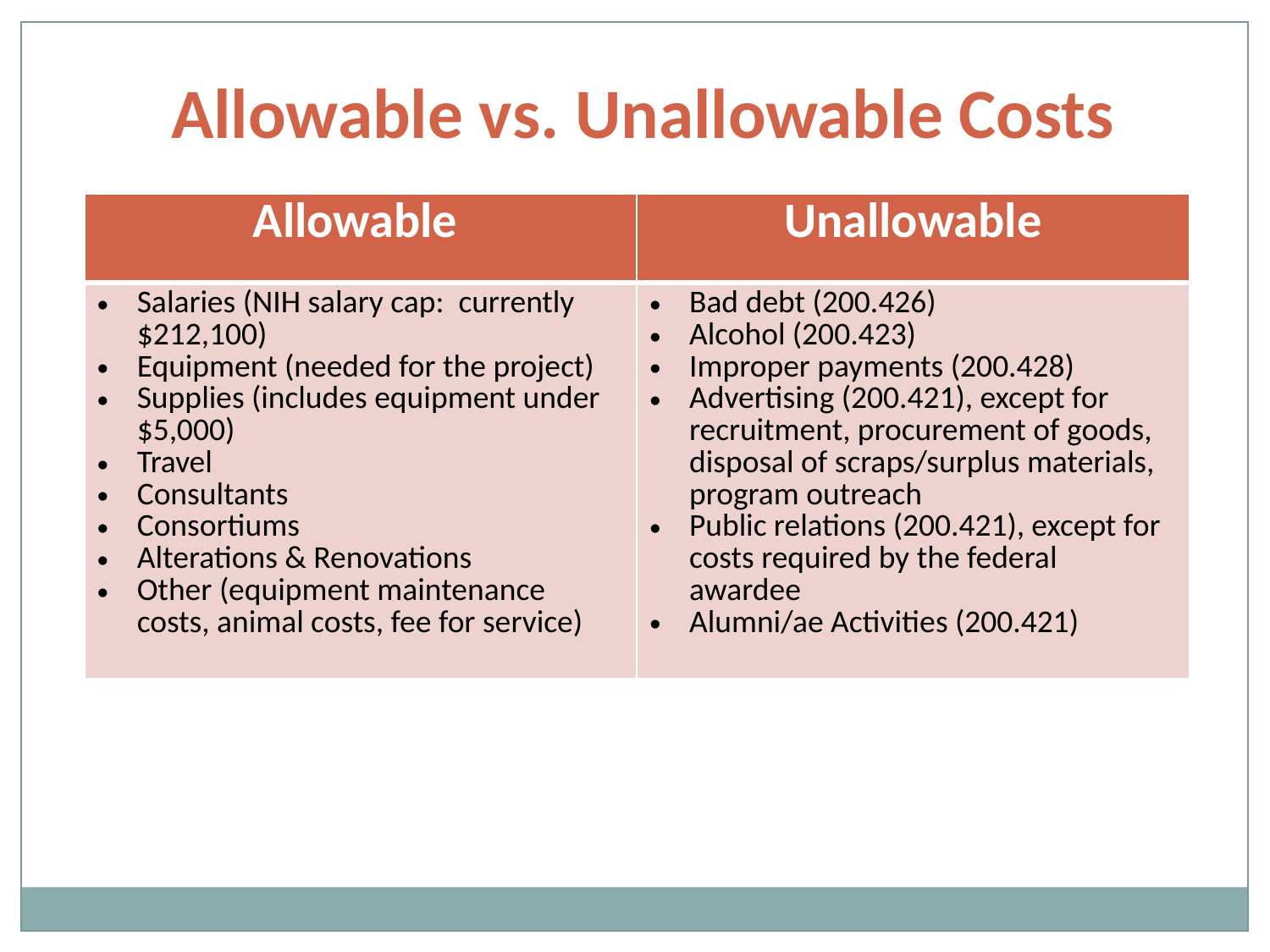

Allowable vs. Unallowable Costs
| Allowable | Unallowable |
| --- | --- |
| Salaries (NIH salary cap: currently $212,100) Equipment (needed for the project) Supplies (includes equipment under $5,000) Travel Consultants Consortiums Alterations & Renovations Other (equipment maintenance costs, animal costs, fee for service) | Bad debt (200.426) Alcohol (200.423) Improper payments (200.428) Advertising (200.421), except for recruitment, procurement of goods, disposal of scraps/surplus materials, program outreach Public relations (200.421), except for costs required by the federal awardee Alumni/ae Activities (200.421) |